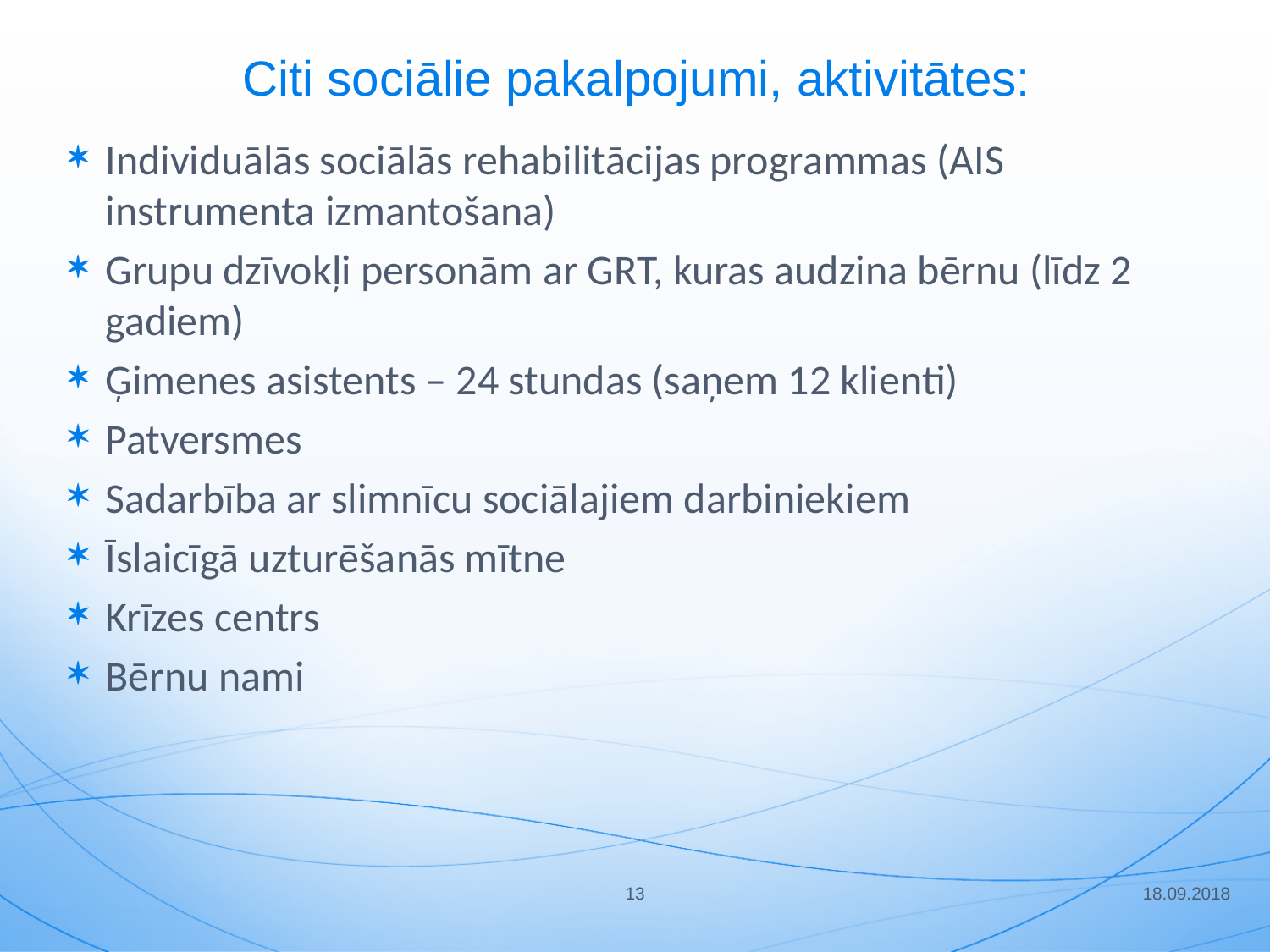

# Citi sociālie pakalpojumi, aktivitātes:
Individuālās sociālās rehabilitācijas programmas (AIS instrumenta izmantošana)
Grupu dzīvokļi personām ar GRT, kuras audzina bērnu (līdz 2 gadiem)
Ģimenes asistents – 24 stundas (saņem 12 klienti)
Patversmes
Sadarbība ar slimnīcu sociālajiem darbiniekiem
Īslaicīgā uzturēšanās mītne
Krīzes centrs
Bērnu nami

13
18.09.2018